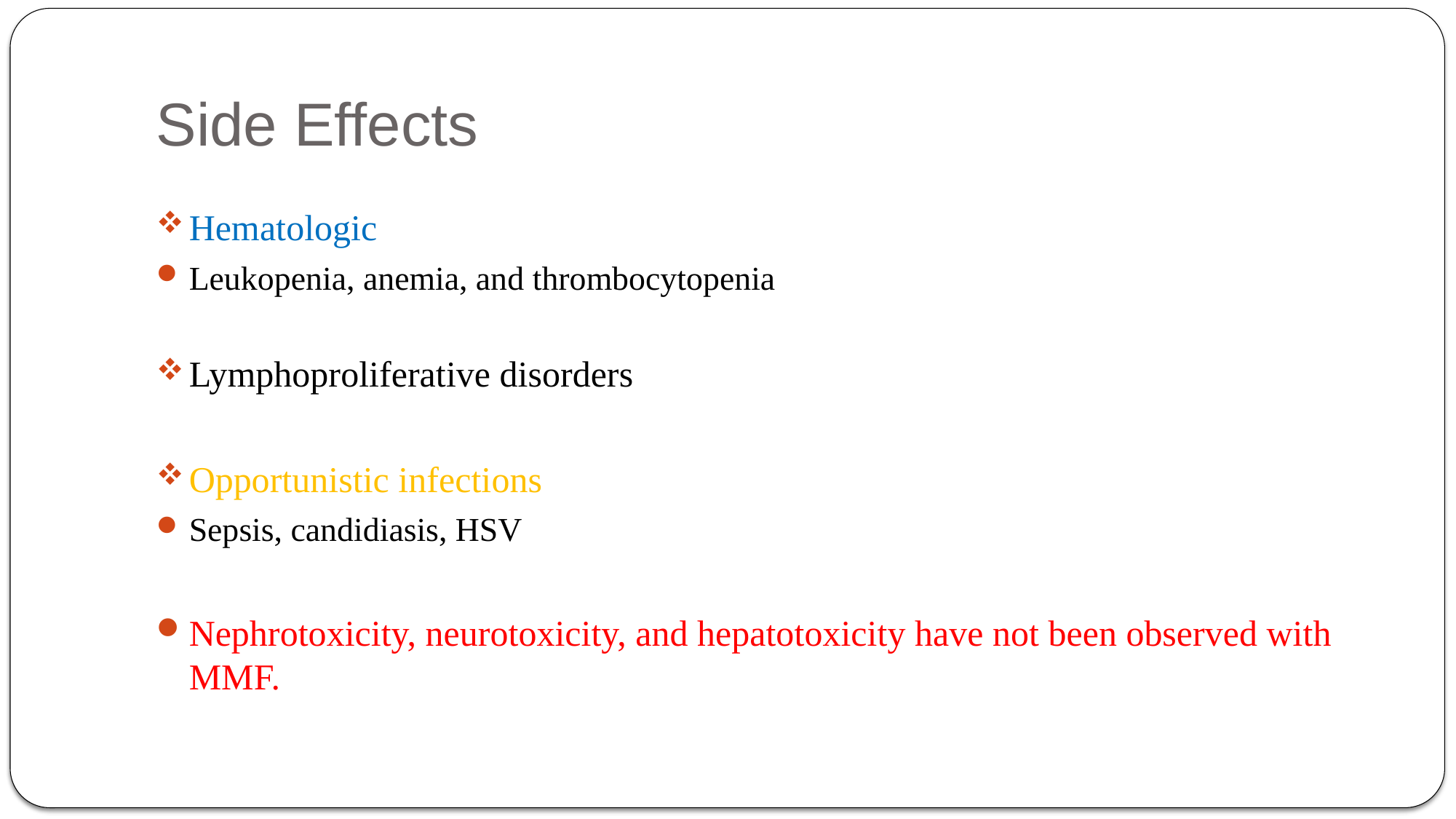

# Side Effects
Hematologic
Leukopenia, anemia, and thrombocytopenia

Lymphoproliferative disorders

Opportunistic infections
Sepsis, candidiasis, HSV

Nephrotoxicity, neurotoxicity, and hepatotoxicity have not been observed with MMF.